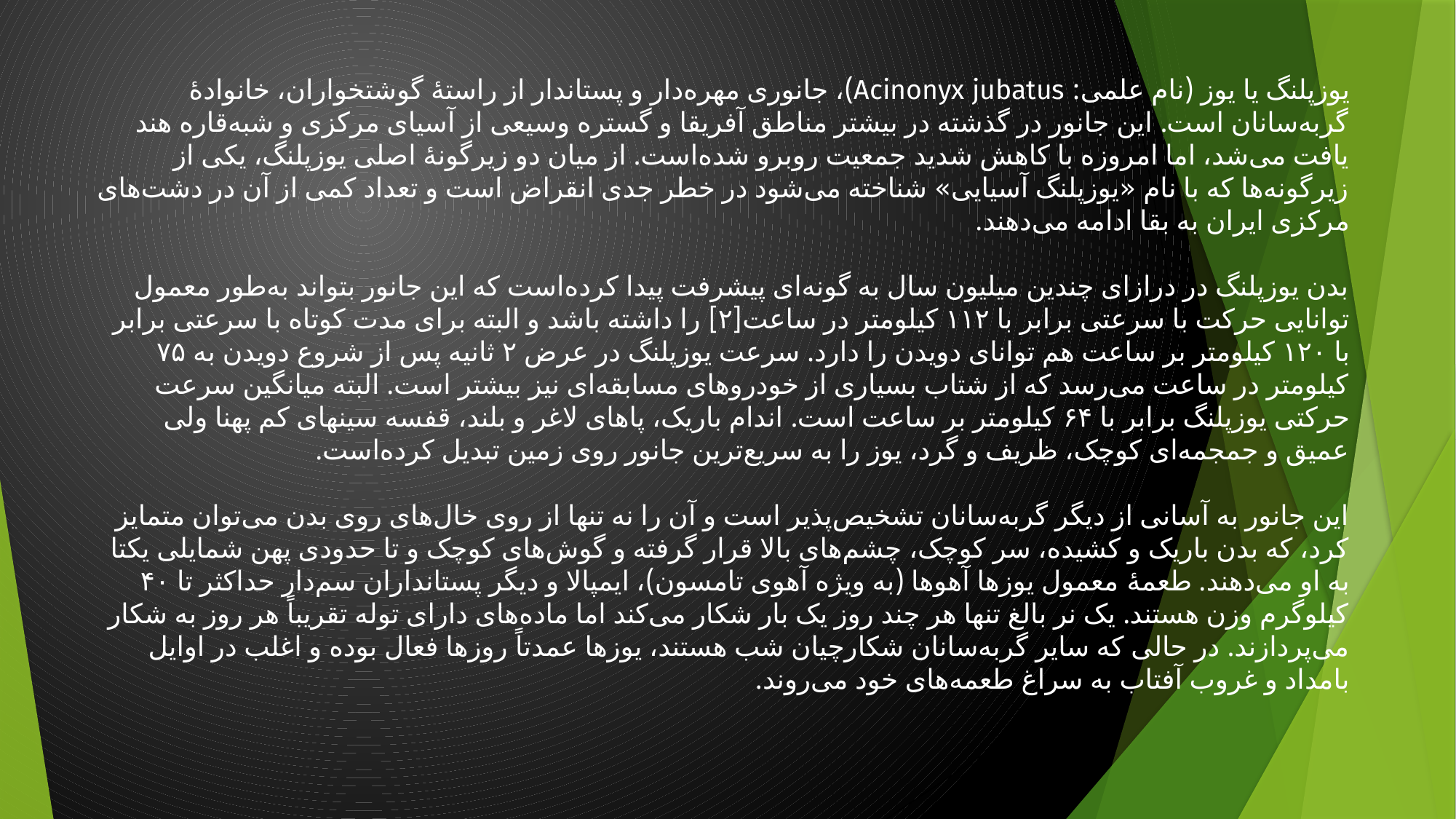

یوزپلنگ یا یوز (نام علمی: Acinonyx jubatus)، جانوری مهره‌دار و پستاندار از راستهٔ گوشتخواران، خانوادهٔ گربه‌سانان است. این جانور در گذشته در بیشتر مناطق آفریقا و گستره وسیعی از آسیای مرکزی و شبه‌قاره هند یافت می‌شد، اما امروزه با کاهش شدید جمعیت روبرو شده‌است. از میان دو زیرگونهٔ اصلی یوزپلنگ، یکی از زیرگونه‌ها که با نام «یوزپلنگ آسیایی» شناخته می‌شود در خطر جدی انقراض است و تعداد کمی از آن در دشت‌های مرکزی ایران به بقا ادامه می‌دهند.

بدن یوزپلنگ در درازای چندین میلیون سال به گونه‌ای پیشرفت پیدا کرده‌است که این جانور بتواند به‌طور معمول توانایی حرکت با سرعتی برابر با ۱۱۲ کیلومتر در ساعت[۲] را داشته باشد و البته برای مدت کوتاه با سرعتی برابر با ۱۲۰ کیلومتر بر ساعت هم توانای دویدن را دارد. سرعت یوزپلنگ در عرض ۲ ثانیه پس از شروع دویدن به ۷۵ کیلومتر در ساعت می‌رسد که از شتاب بسیاری از خودروهای مسابقه‌ای نیز بیشتر است. البته میانگین سرعت حرکتی یوزپلنگ برابر با ۶۴ کیلومتر بر ساعت است. اندام باریک، پاهای لاغر و بلند، قفسه سینهای کم پهنا ولی عمیق و جمجمه‌ای کوچک، ظریف و گرد، یوز را به سریع‌ترین جانور روی زمین تبدیل کرده‌است.

این جانور به آسانی از دیگر گربه‌سانان تشخیص‌پذیر است و آن را نه تنها از روی خال‌های روی بدن می‌توان متمایز کرد، که بدن باریک و کشیده، سر کوچک، چشم‌های بالا قرار گرفته و گوش‌های کوچک و تا حدودی پهن شمایلی یکتا به او می‌دهند. طعمهٔ معمول یوزها آهوها (به ویژه آهوی تامسون)، ایمپالا و دیگر پستانداران سم‌دار حداکثر تا ۴۰ کیلوگرم وزن هستند. یک نر بالغ تنها هر چند روز یک بار شکار می‌کند اما ماده‌های دارای توله تقریباً هر روز به شکار می‌پردازند. در حالی که سایر گربه‌سانان شکارچیان شب هستند، یوزها عمدتاً روزها فعال بوده و اغلب در اوایل بامداد و غروب آفتاب به سراغ طعمه‌های خود می‌روند.